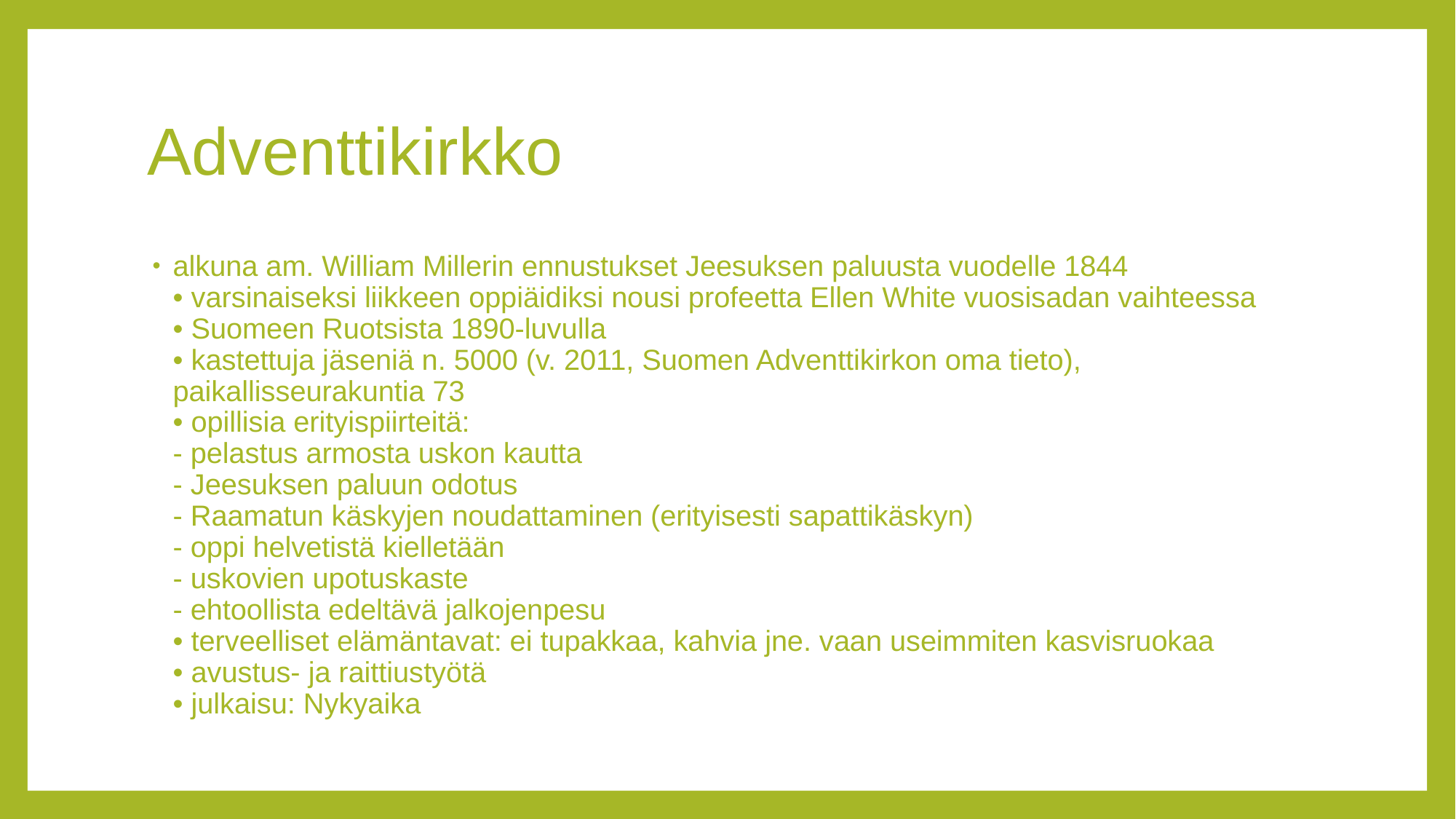

# Adventtikirkko
alkuna am. William Millerin ennustukset Jeesuksen paluusta vuodelle 1844
• varsinaiseksi liikkeen oppiäidiksi nousi profeetta Ellen White vuosisadan vaihteessa
• Suomeen Ruotsista 1890-luvulla
• kastettuja jäseniä n. 5000 (v. 2011, Suomen Adventtikirkon oma tieto), paikallisseurakuntia 73
• opillisia erityispiirteitä:
- pelastus armosta uskon kautta
- Jeesuksen paluun odotus
- Raamatun käskyjen noudattaminen (erityisesti sapattikäskyn)
- oppi helvetistä kielletään
- uskovien upotuskaste
- ehtoollista edeltävä jalkojenpesu
• terveelliset elämäntavat: ei tupakkaa, kahvia jne. vaan useimmiten kasvisruokaa
• avustus- ja raittiustyötä
• julkaisu: Nykyaika